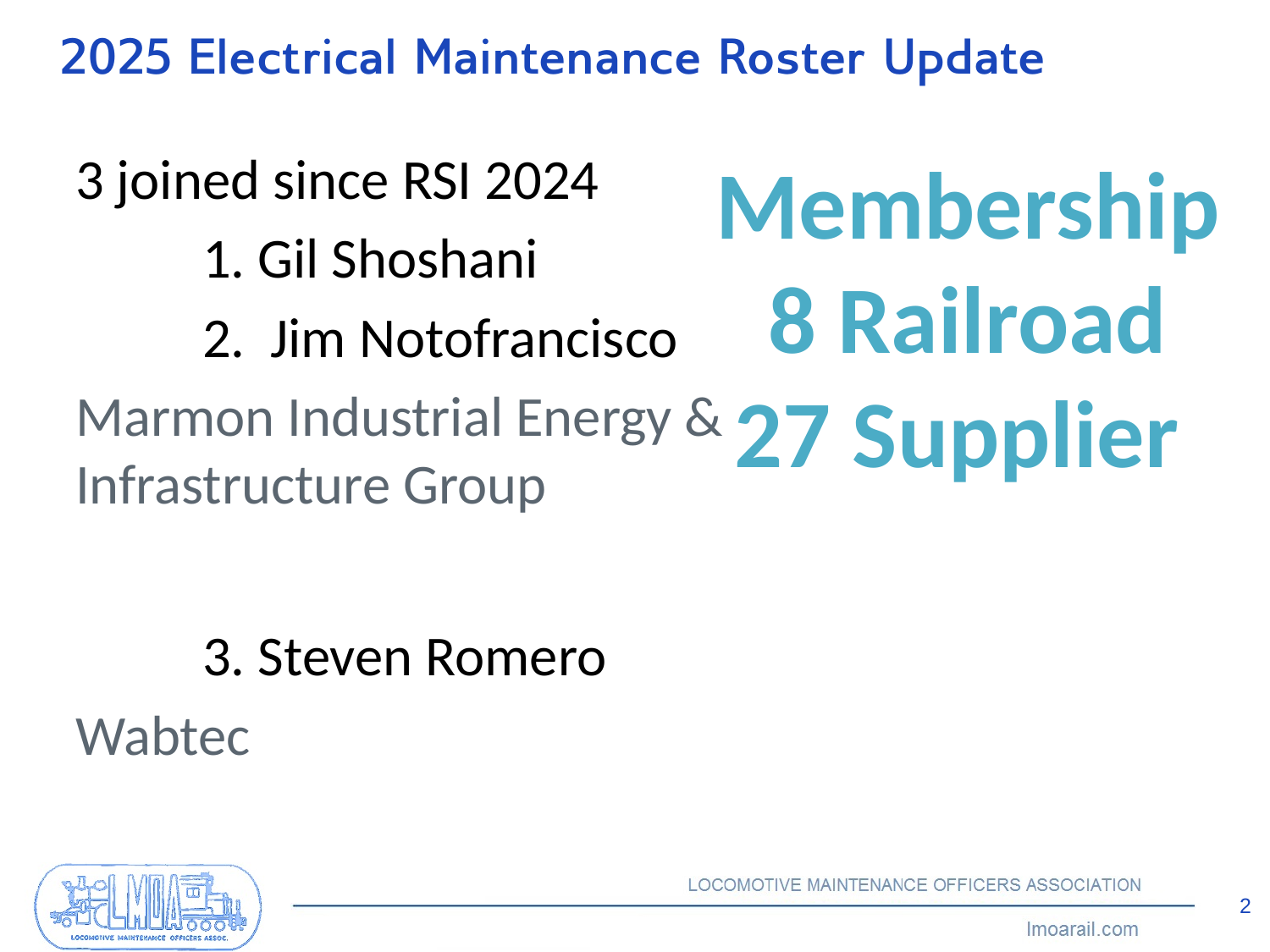

# 2025 Electrical Maintenance Roster Update
3 joined since RSI 2024
	1. Gil Shoshani
	2.  Jim Notofrancisco
Marmon Industrial Energy & Infrastructure Group

	3. Steven Romero
Wabtec

Membership
8 Railroad
27 Supplier
2